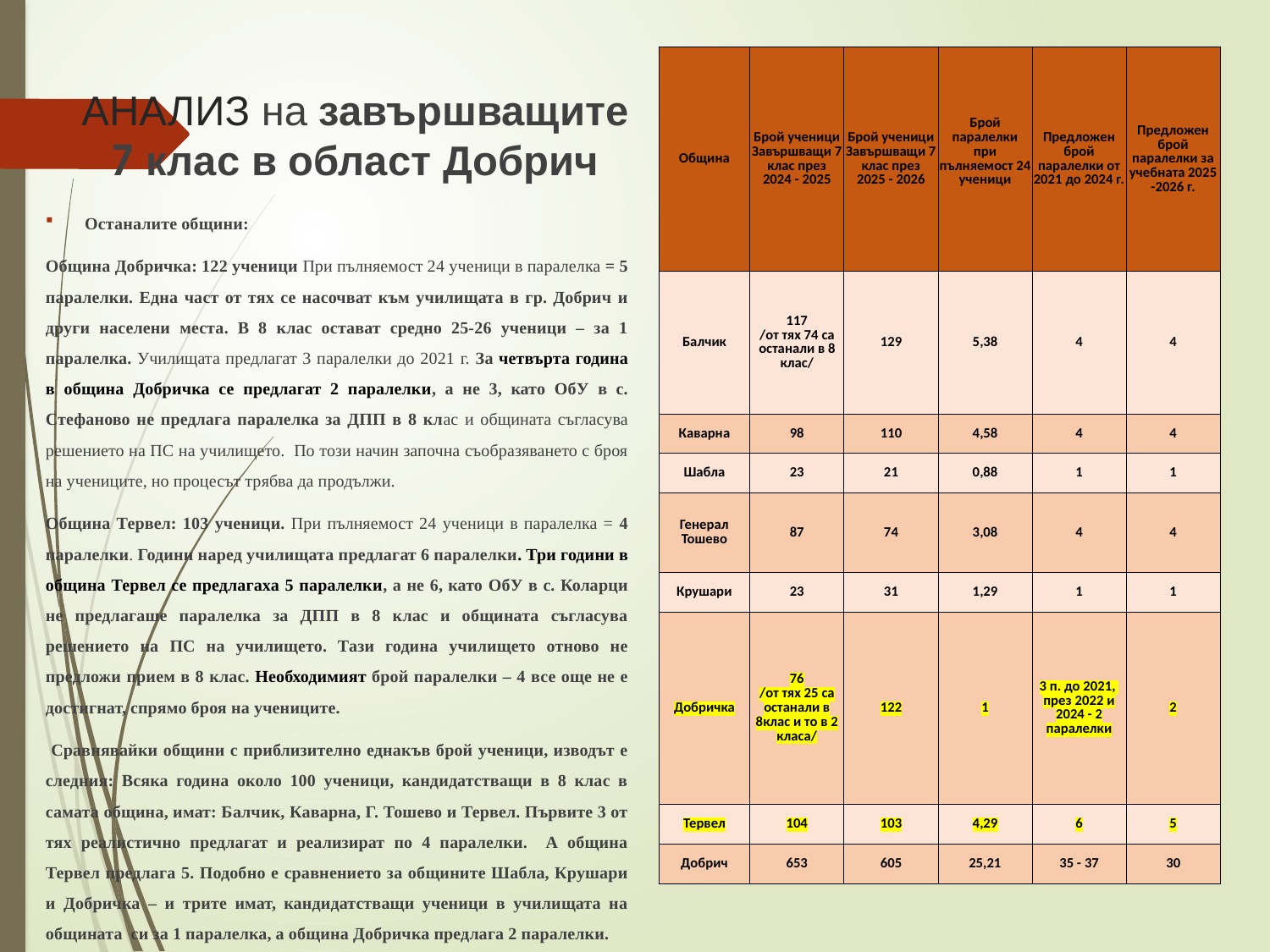

# АНАЛИЗ на завършващите 7 клас в област Добрич
| Община | Брой ученици Завършващи 7 клас през 2024 - 2025 | Брой ученици Завършващи 7 клас през 2025 - 2026 | Брой паралелки при пълняемост 24 ученици | Предложен брой паралелки от 2021 до 2024 г. | Предложен брой паралелки за учебната 2025 -2026 г. |
| --- | --- | --- | --- | --- | --- |
| Балчик | 117 /от тях 74 са останали в 8 клас/ | 129 | 5,38 | 4 | 4 |
| Каварна | 98 | 110 | 4,58 | 4 | 4 |
| Шабла | 23 | 21 | 0,88 | 1 | 1 |
| Генерал Тошево | 87 | 74 | 3,08 | 4 | 4 |
| Крушари | 23 | 31 | 1,29 | 1 | 1 |
| Добричка | 76 /от тях 25 са останали в 8клас и то в 2 класа/ | 122 | 1 | 3 п. до 2021, през 2022 и 2024 - 2 паралелки | 2 |
| Тервел | 104 | 103 | 4,29 | 6 | 5 |
| Добрич | 653 | 605 | 25,21 | 35 - 37 | 30 |

Останалите общини:
Община Добричка: 122 ученици При пълняемост 24 ученици в паралелка = 5 паралелки. Една част от тях се насочват към училищата в гр. Добрич и други населени места. В 8 клас остават средно 25-26 ученици – за 1 паралелка. Училищата предлагат 3 паралелки до 2021 г. За четвърта година в община Добричка се предлагат 2 паралелки, а не 3, като ОбУ в с. Стефаново не предлага паралелка за ДПП в 8 клас и общината съгласува решението на ПС на училището.  По този начин започна съобразяването с броя на учениците, но процесът трябва да продължи.
Община Тервел: 103 ученици. При пълняемост 24 ученици в паралелка = 4 паралелки. Години наред училищата предлагат 6 паралелки. Три години в община Тервел се предлагаха 5 паралелки, а не 6, като ОбУ в с. Коларци не предлагаше паралелка за ДПП в 8 клас и общината съгласува решението на ПС на училището. Тази година училището отново не предложи прием в 8 клас. Необходимият брой паралелки – 4 все още не е достигнат, спрямо броя на учениците.
 Сравнявайки общини с приблизително еднакъв брой ученици, изводът е следния: Всяка година около 100 ученици, кандидатстващи в 8 клас в самата община, имат: Балчик, Каварна, Г. Тошево и Тервел. Първите 3 от тях реалистично предлагат и реализират по 4 паралелки.  А община Тервел предлага 5. Подобно е сравнението за общините Шабла, Крушари и Добричка – и трите имат, кандидатстващи ученици в училищата на общината  си за 1 паралелка, а община Добричка предлага 2 паралелки.